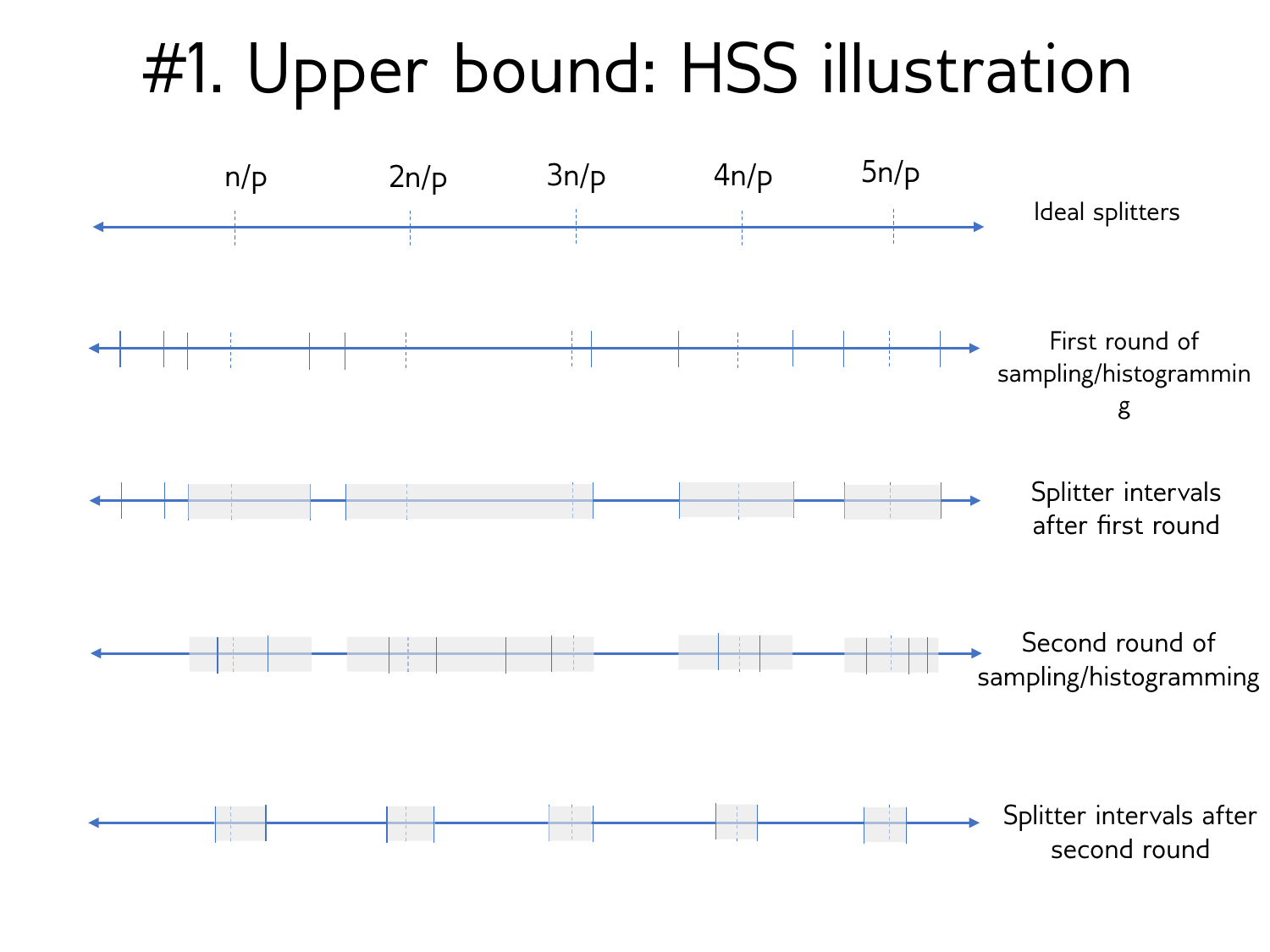

#1. Upper bound: HSS illustration
5n/p
4n/p
3n/p
n/p
2n/p
Ideal splitters
First round of sampling/histogramming
Splitter intervals after first round

Second round of sampling/histogramming

Splitter intervals after second round